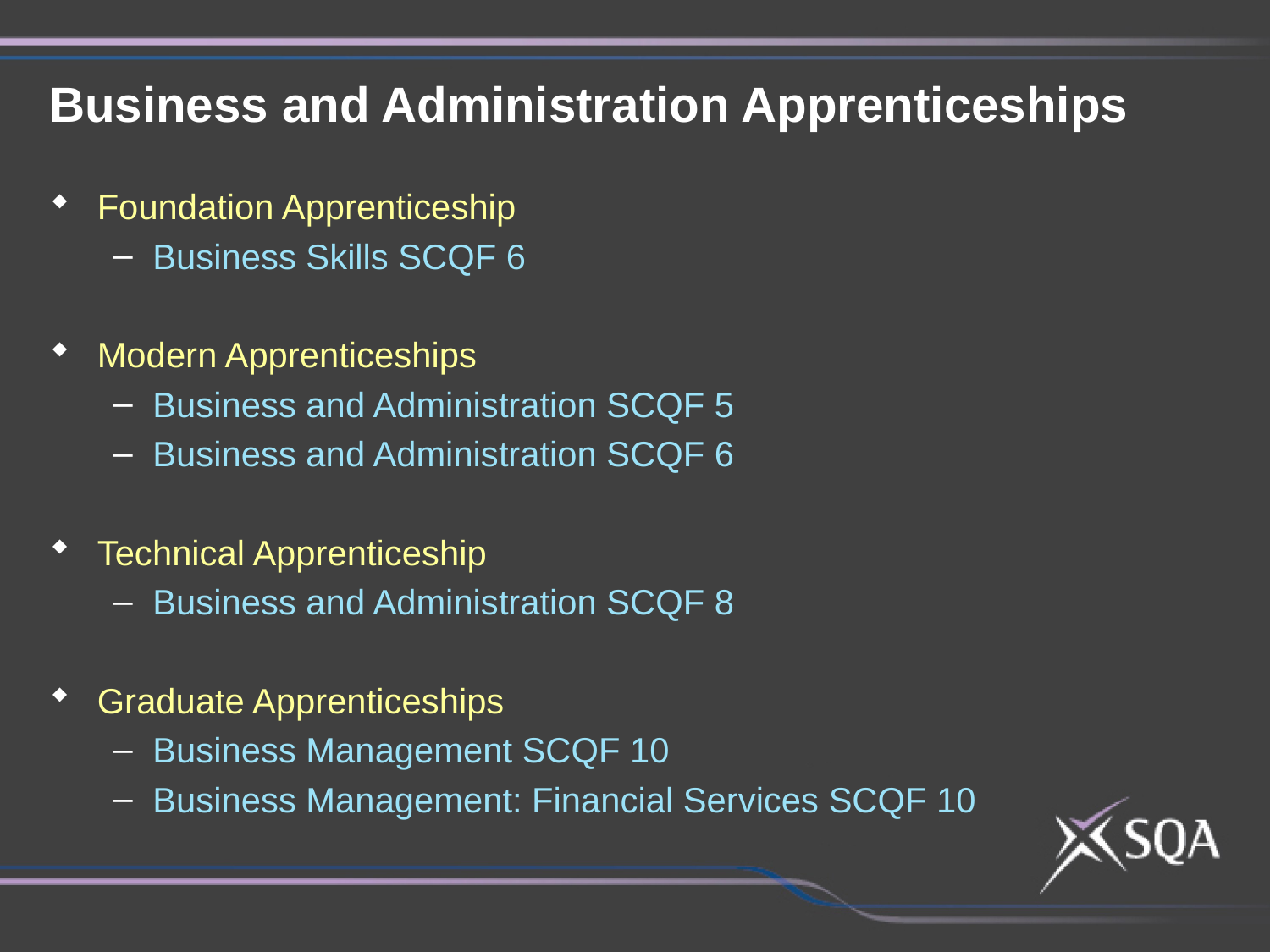

Business and Administration Apprenticeships

Foundation Apprenticeship
Business Skills SCQF 6

Modern Apprenticeships
Business and Administration SCQF 5
Business and Administration SCQF 6

Technical Apprenticeship
Business and Administration SCQF 8

Graduate Apprenticeships
Business Management SCQF 10
Business Management: Financial Services SCQF 10